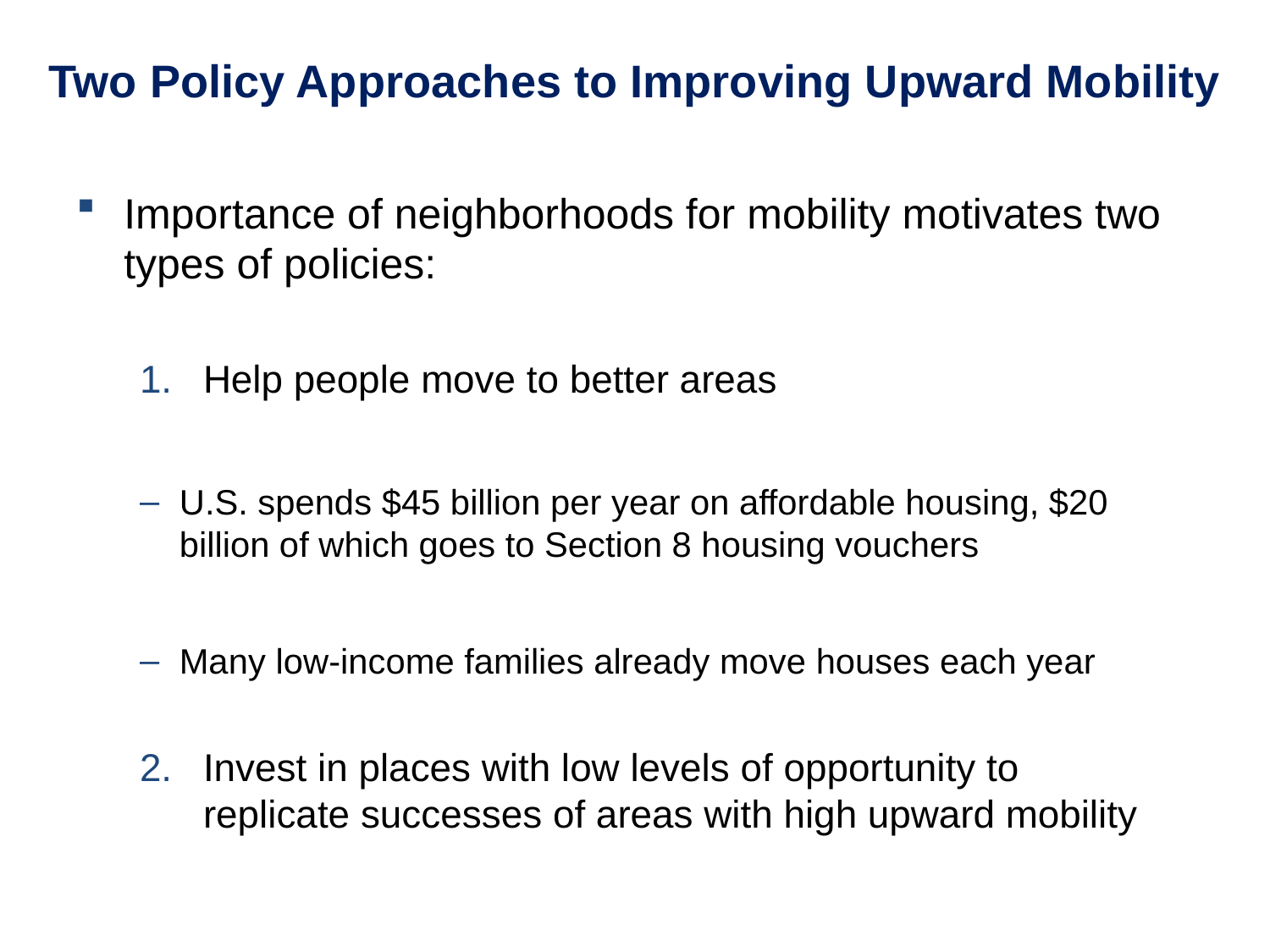

# Two Policy Approaches to Improving Upward Mobility
Importance of neighborhoods for mobility motivates two types of policies:

Help people move to better areas

U.S. spends $45 billion per year on affordable housing, $20 billion of which goes to Section 8 housing vouchers

Many low-income families already move houses each year

Invest in places with low levels of opportunity to replicate successes of areas with high upward mobility